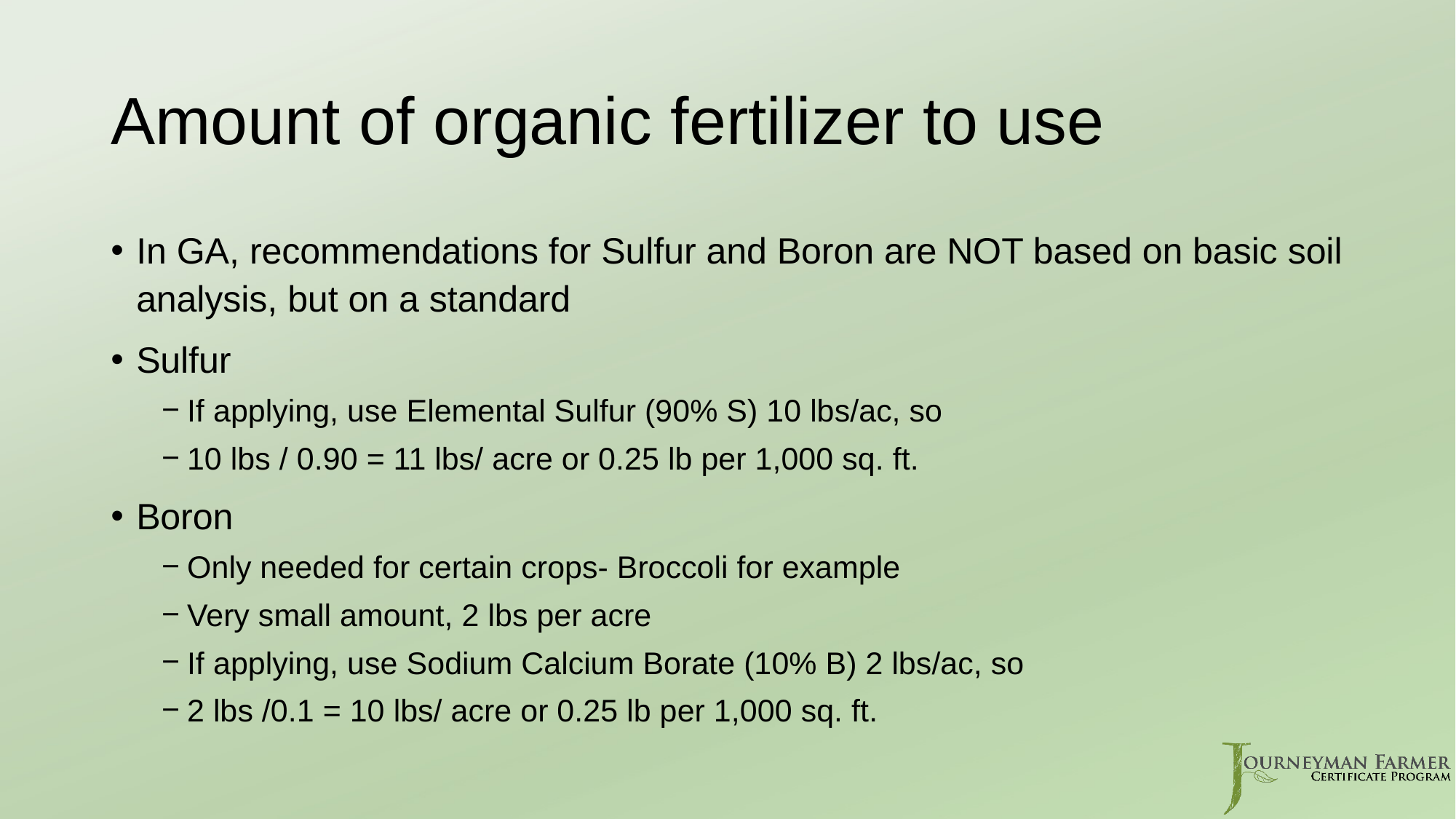

# Amount of organic fertilizer to use
In GA, recommendations for Sulfur and Boron are NOT based on basic soil analysis, but on a standard
Sulfur
If applying, use Elemental Sulfur (90% S) 10 lbs/ac, so
10 lbs / 0.90 = 11 lbs/ acre or 0.25 lb per 1,000 sq. ft.
Boron
Only needed for certain crops- Broccoli for example
Very small amount, 2 lbs per acre
If applying, use Sodium Calcium Borate (10% B) 2 lbs/ac, so
2 lbs /0.1 = 10 lbs/ acre or 0.25 lb per 1,000 sq. ft.